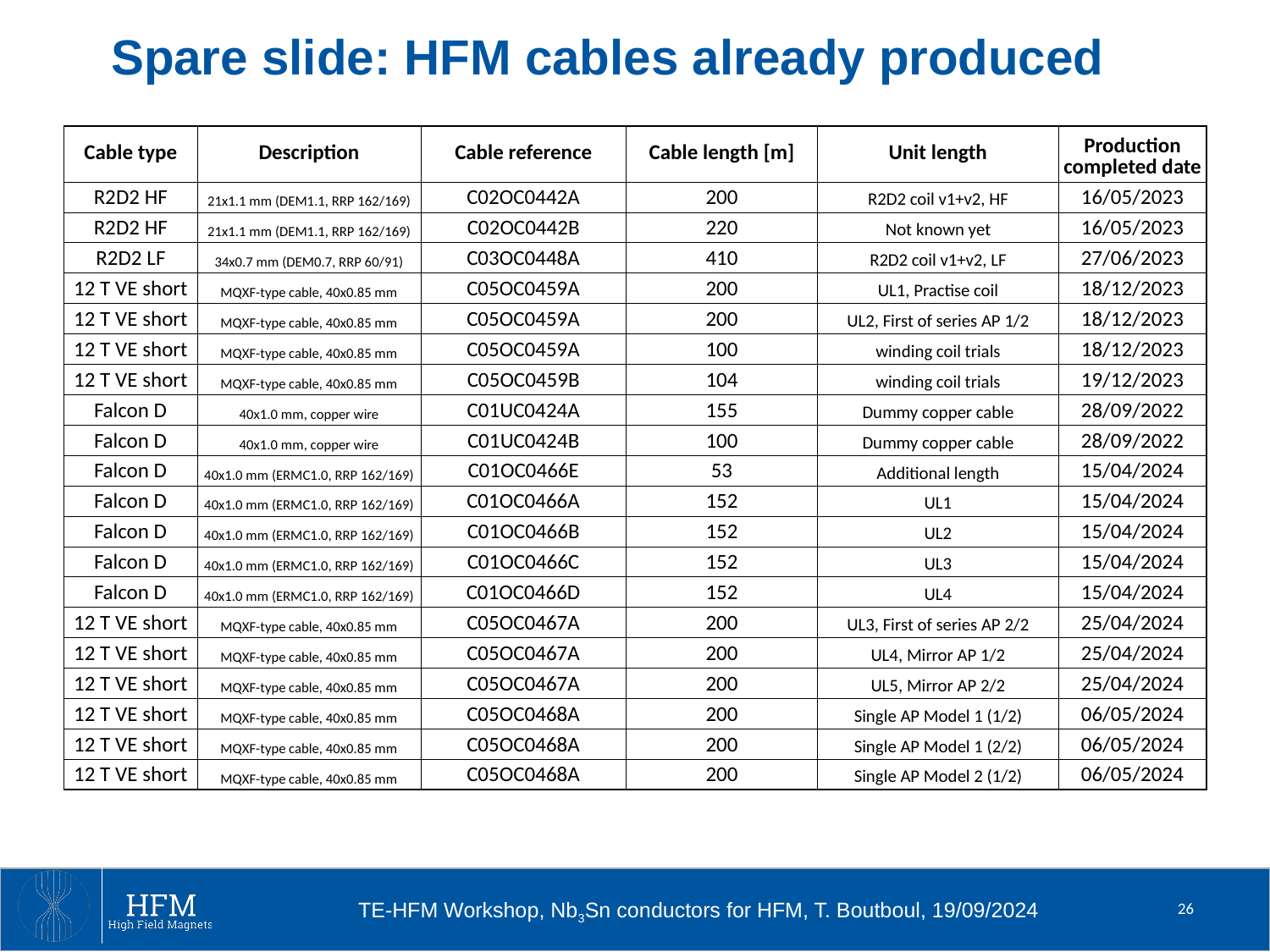

Spare slide: HFM cables already produced

| Cable type | Description | Cable reference | Cable length [m] | Unit length | Production completed date |
| --- | --- | --- | --- | --- | --- |
| R2D2 HF | 21x1.1 mm (DEM1.1, RRP 162/169) | C02OC0442A | 200 | R2D2 coil v1+v2, HF | 16/05/2023 |
| R2D2 HF | 21x1.1 mm (DEM1.1, RRP 162/169) | C02OC0442B | 220 | Not known yet | 16/05/2023 |
| R2D2 LF | 34x0.7 mm (DEM0.7, RRP 60/91) | C03OC0448A | 410 | R2D2 coil v1+v2, LF | 27/06/2023 |
| 12 T VE short | MQXF-type cable, 40x0.85 mm | C05OC0459A | 200 | UL1, Practise coil | 18/12/2023 |
| 12 T VE short | MQXF-type cable, 40x0.85 mm | C05OC0459A | 200 | UL2, First of series AP 1/2 | 18/12/2023 |
| 12 T VE short | MQXF-type cable, 40x0.85 mm | C05OC0459A | 100 | winding coil trials | 18/12/2023 |
| 12 T VE short | MQXF-type cable, 40x0.85 mm | C05OC0459B | 104 | winding coil trials | 19/12/2023 |
| Falcon D | 40x1.0 mm, copper wire | C01UC0424A | 155 | Dummy copper cable | 28/09/2022 |
| Falcon D | 40x1.0 mm, copper wire | C01UC0424B | 100 | Dummy copper cable | 28/09/2022 |
| Falcon D | 40x1.0 mm (ERMC1.0, RRP 162/169) | C01OC0466E | 53 | Additional length | 15/04/2024 |
| Falcon D | 40x1.0 mm (ERMC1.0, RRP 162/169) | C01OC0466A | 152 | UL1 | 15/04/2024 |
| Falcon D | 40x1.0 mm (ERMC1.0, RRP 162/169) | C01OC0466B | 152 | UL2 | 15/04/2024 |
| Falcon D | 40x1.0 mm (ERMC1.0, RRP 162/169) | C01OC0466C | 152 | UL3 | 15/04/2024 |
| Falcon D | 40x1.0 mm (ERMC1.0, RRP 162/169) | C01OC0466D | 152 | UL4 | 15/04/2024 |
| 12 T VE short | MQXF-type cable, 40x0.85 mm | C05OC0467A | 200 | UL3, First of series AP 2/2 | 25/04/2024 |
| 12 T VE short | MQXF-type cable, 40x0.85 mm | C05OC0467A | 200 | UL4, Mirror AP 1/2 | 25/04/2024 |
| 12 T VE short | MQXF-type cable, 40x0.85 mm | C05OC0467A | 200 | UL5, Mirror AP 2/2 | 25/04/2024 |
| 12 T VE short | MQXF-type cable, 40x0.85 mm | C05OC0468A | 200 | Single AP Model 1 (1/2) | 06/05/2024 |
| 12 T VE short | MQXF-type cable, 40x0.85 mm | C05OC0468A | 200 | Single AP Model 1 (2/2) | 06/05/2024 |
| 12 T VE short | MQXF-type cable, 40x0.85 mm | C05OC0468A | 200 | Single AP Model 2 (1/2) | 06/05/2024 |
26
TE-HFM Workshop, Nb3Sn conductors for HFM, T. Boutboul, 19/09/2024